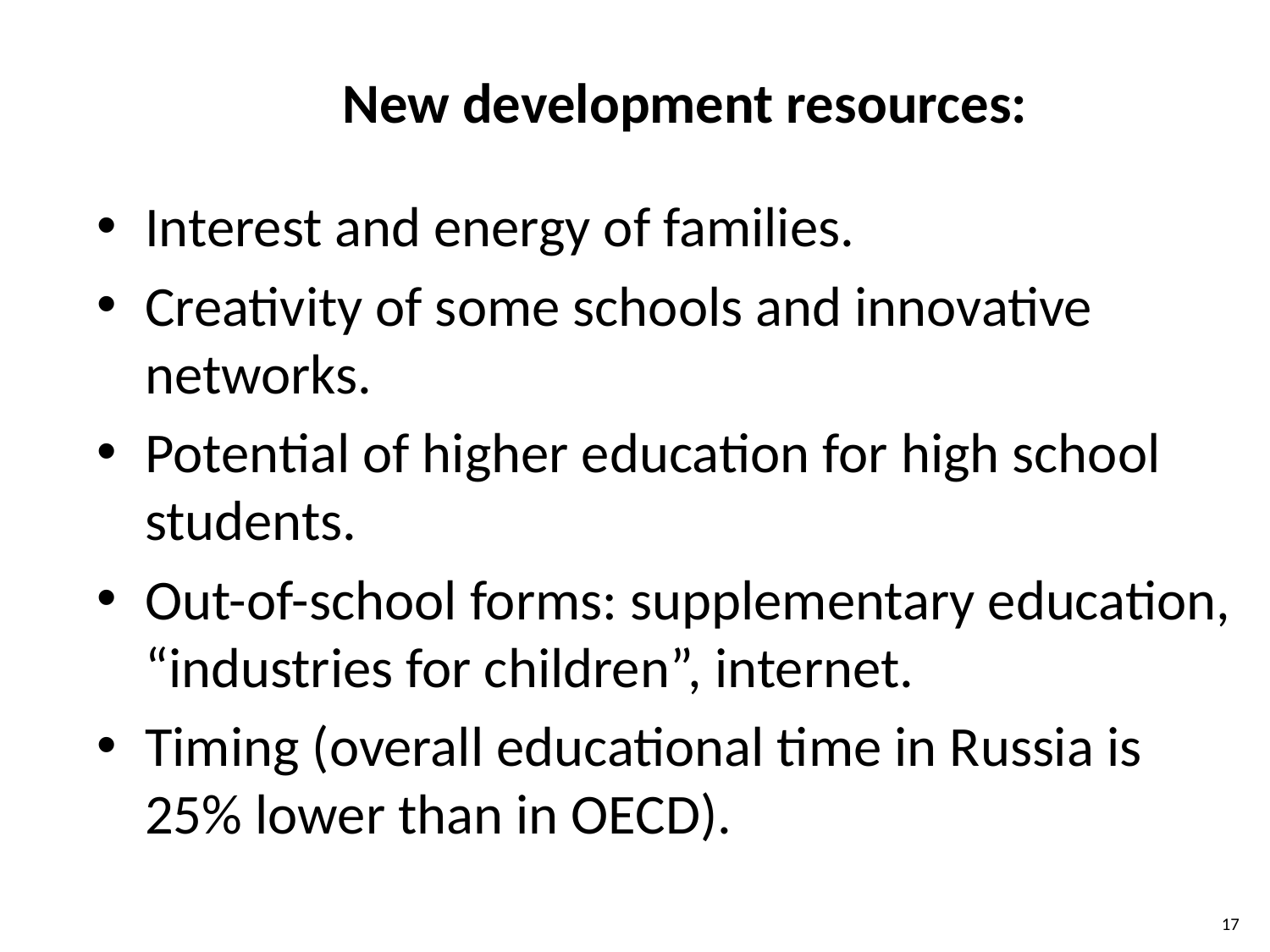

New development resources:
Interest and energy of families.
Creativity of some schools and innovative networks.
Potential of higher education for high school students.
Out-of-school forms: supplementary education, “industries for children”, internet.
Timing (overall educational time in Russia is 25% lower than in OECD).
17